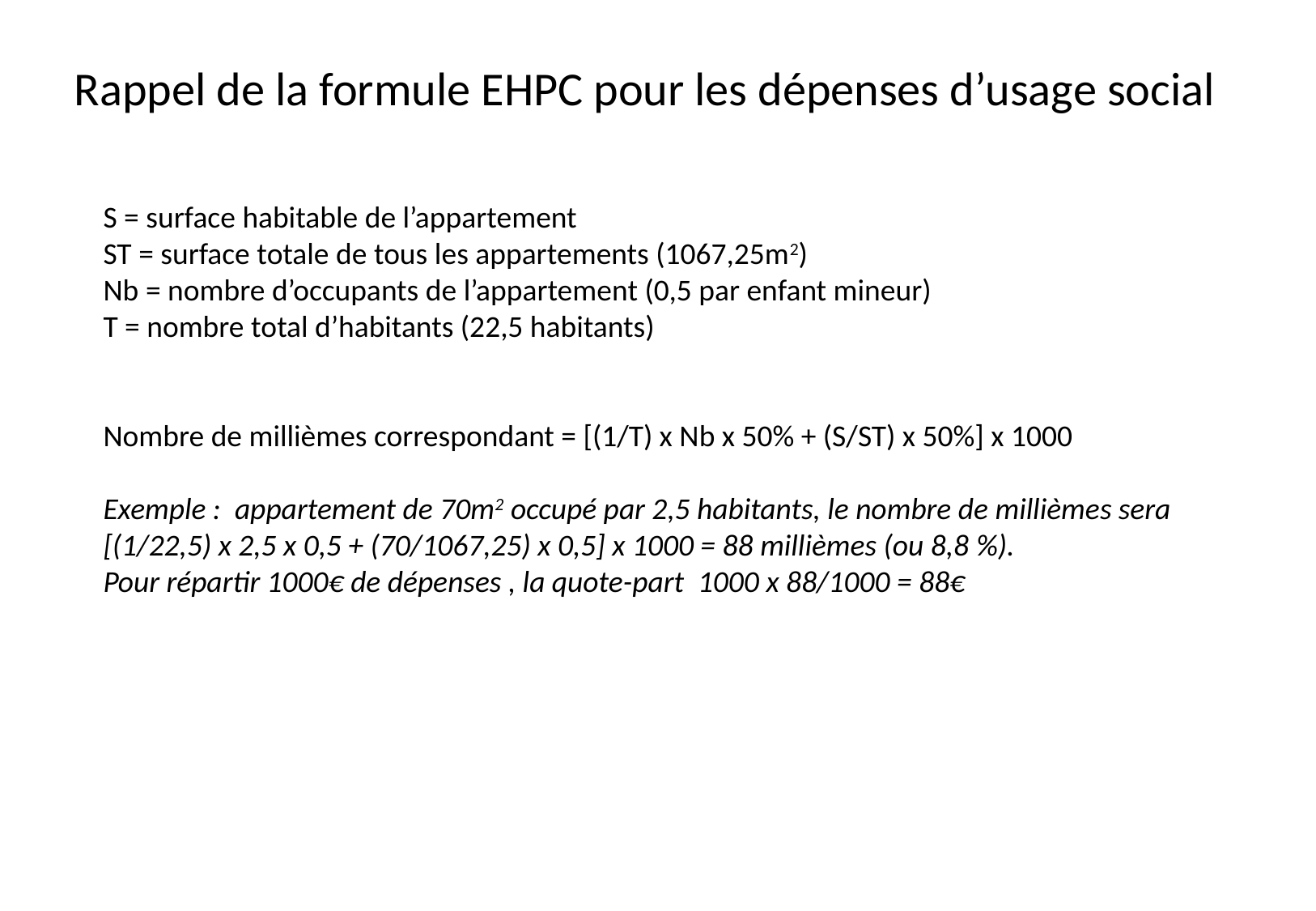

Rappel de la formule EHPC pour les dépenses d’usage social
S = surface habitable de l’appartement
ST = surface totale de tous les appartements (1067,25m2)
Nb = nombre d’occupants de l’appartement (0,5 par enfant mineur)
T = nombre total d’habitants (22,5 habitants)

Nombre de millièmes correspondant = [(1/T) x Nb x 50% + (S/ST) x 50%] x 1000

Exemple :  appartement de 70m2 occupé par 2,5 habitants, le nombre de millièmes sera [(1/22,5) x 2,5 x 0,5 + (70/1067,25) x 0,5] x 1000 = 88 millièmes (ou 8,8 %).
Pour répartir 1000€ de dépenses , la quote-part  1000 x 88/1000 = 88€